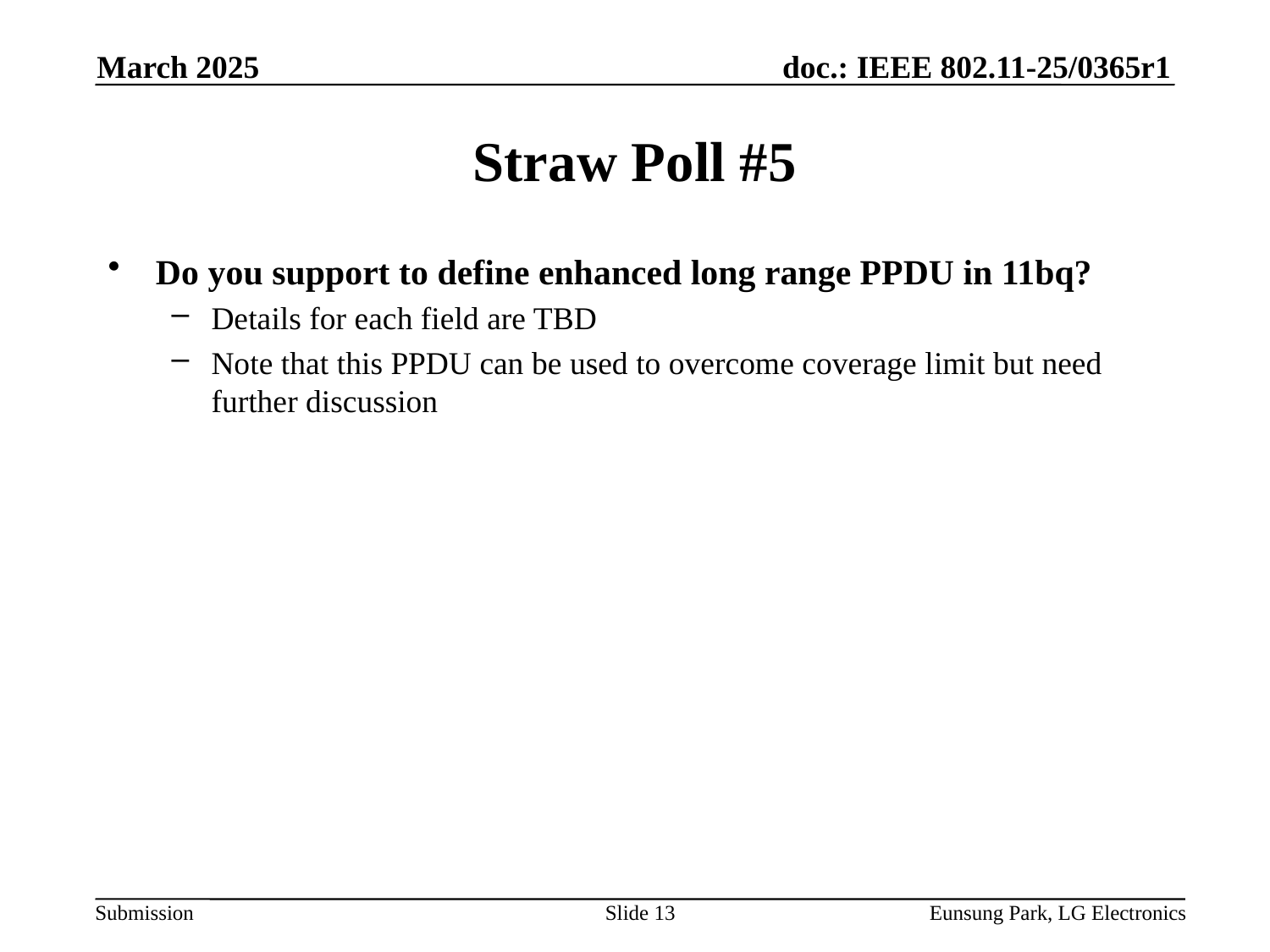

March 2025
# Straw Poll #5
Do you support to define enhanced long range PPDU in 11bq?
Details for each field are TBD
Note that this PPDU can be used to overcome coverage limit but need further discussion

Slide 13
Eunsung Park, LG Electronics